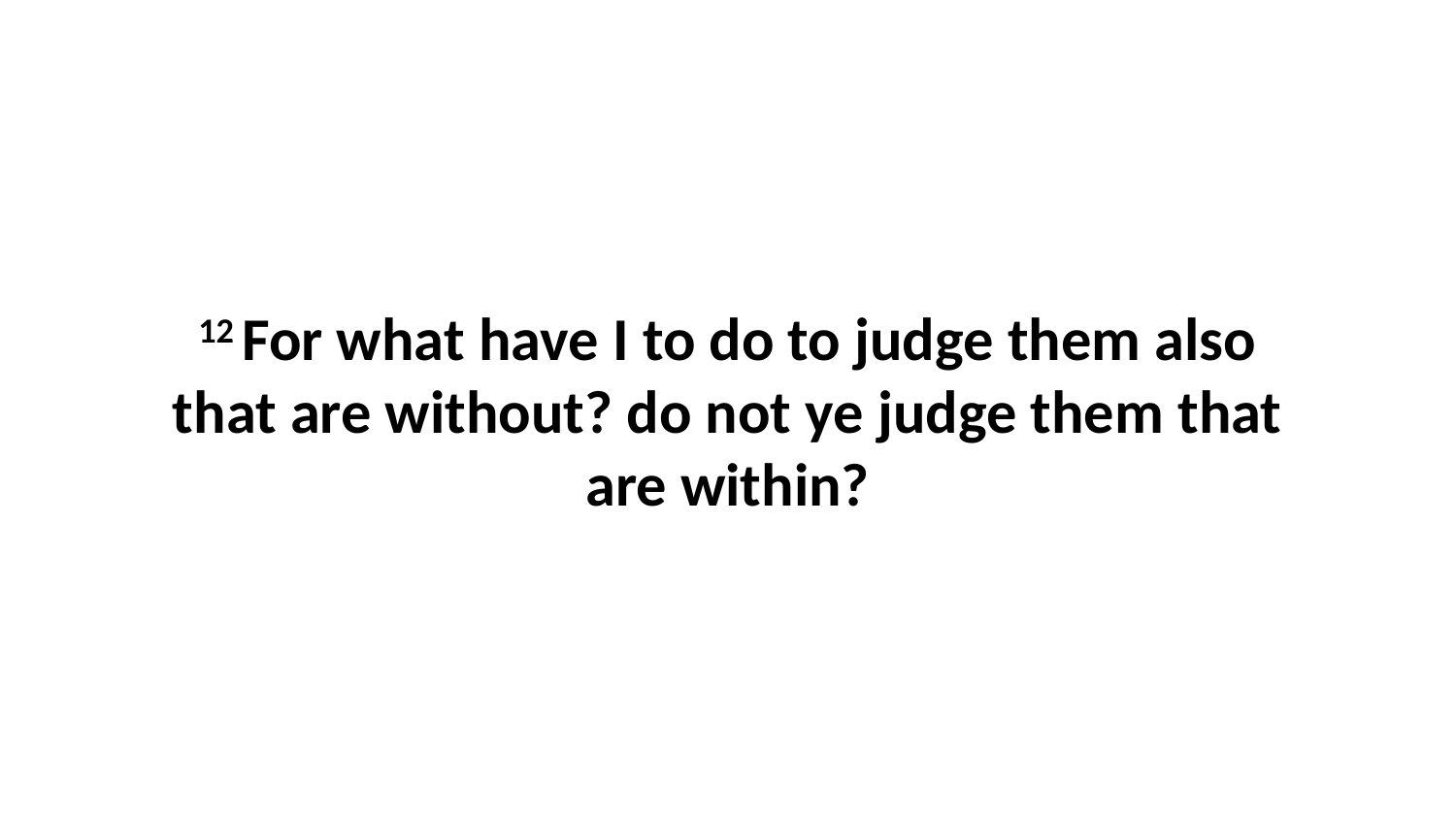

12 For what have I to do to judge them also that are without? do not ye judge them that are within?